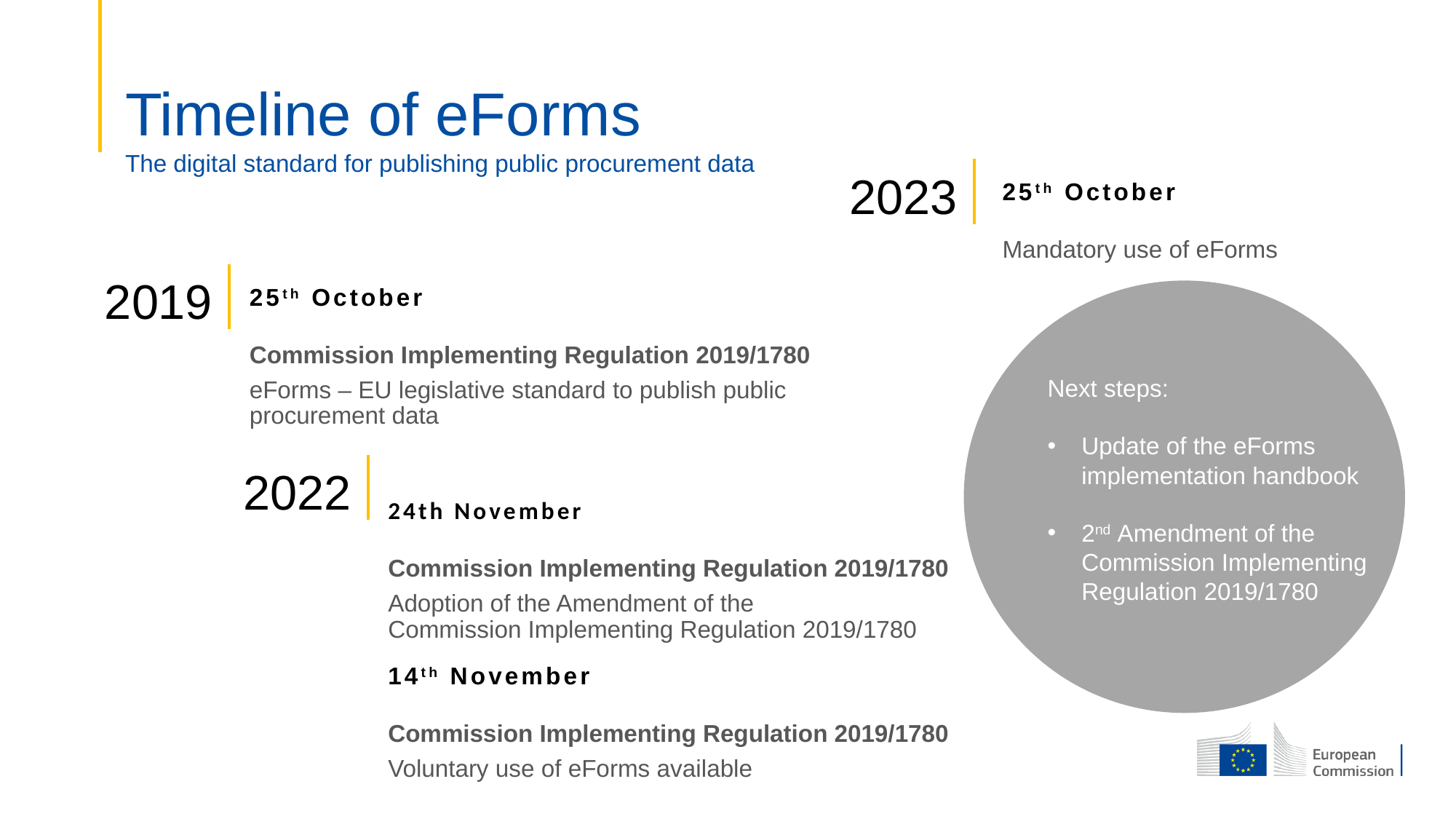

# Timeline of eForms The digital standard for publishing public procurement data
2023
25th October

Mandatory use of eForms

2019
25th October

Commission Implementing Regulation 2019/1780
eForms – EU legislative standard to publish public procurement data

Next steps:
Update of the eForms implementation handbook
2nd Amendment of the Commission Implementing Regulation 2019/1780

2022

24th November

Commission Implementing Regulation 2019/1780
Adoption of the Amendment of the Commission Implementing Regulation 2019/1780

14th November

Commission Implementing Regulation 2019/1780
Voluntary use of eForms available